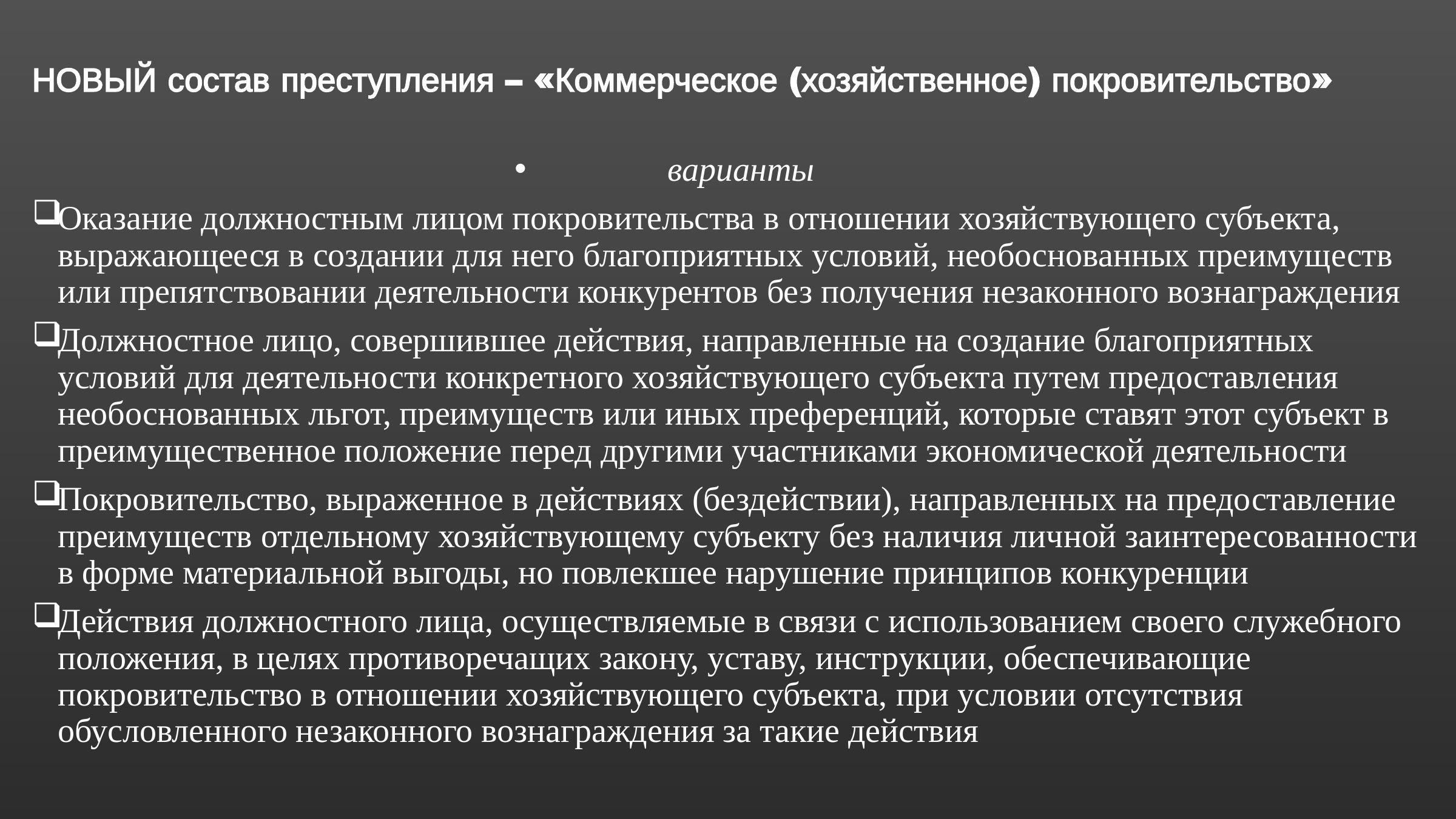

# НОВЫЙ состав преступления – «Коммерческое (хозяйственное) покровительство»
варианты
Оказание должностным лицом покровительства в отношении хозяйствующего субъекта, выражающееся в создании для него благоприятных условий, необоснованных преимуществ или препятствовании деятельности конкурентов без получения незаконного вознаграждения
Должностное лицо, совершившее действия, направленные на создание благоприятных условий для деятельности конкретного хозяйствующего субъекта путем предоставления необоснованных льгот, преимуществ или иных преференций, которые ставят этот субъект в преимущественное положение перед другими участниками экономической деятельности
Покровительство, выраженное в действиях (бездействии), направленных на предоставление преимуществ отдельному хозяйствующему субъекту без наличия личной заинтересованности в форме материальной выгоды, но повлекшее нарушение принципов конкуренции
Действия должностного лица, осуществляемые в связи с использованием своего служебного положения, в целях противоречащих закону, уставу, инструкции, обеспечивающие покровительство в отношении хозяйствующего субъекта, при условии отсутствия обусловленного незаконного вознаграждения за такие действия